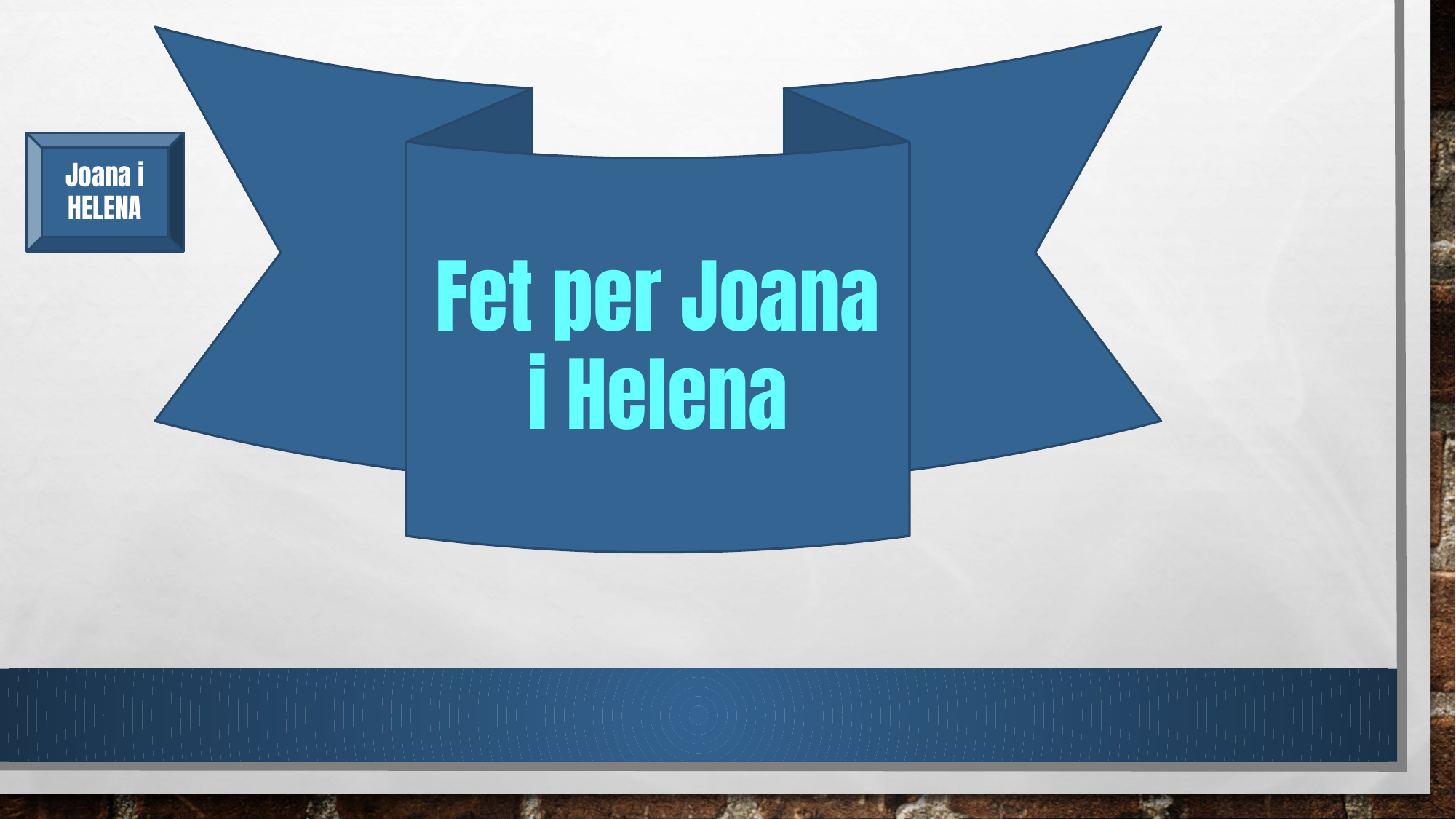

Fet per Joana i Helena
Joana i HELENA